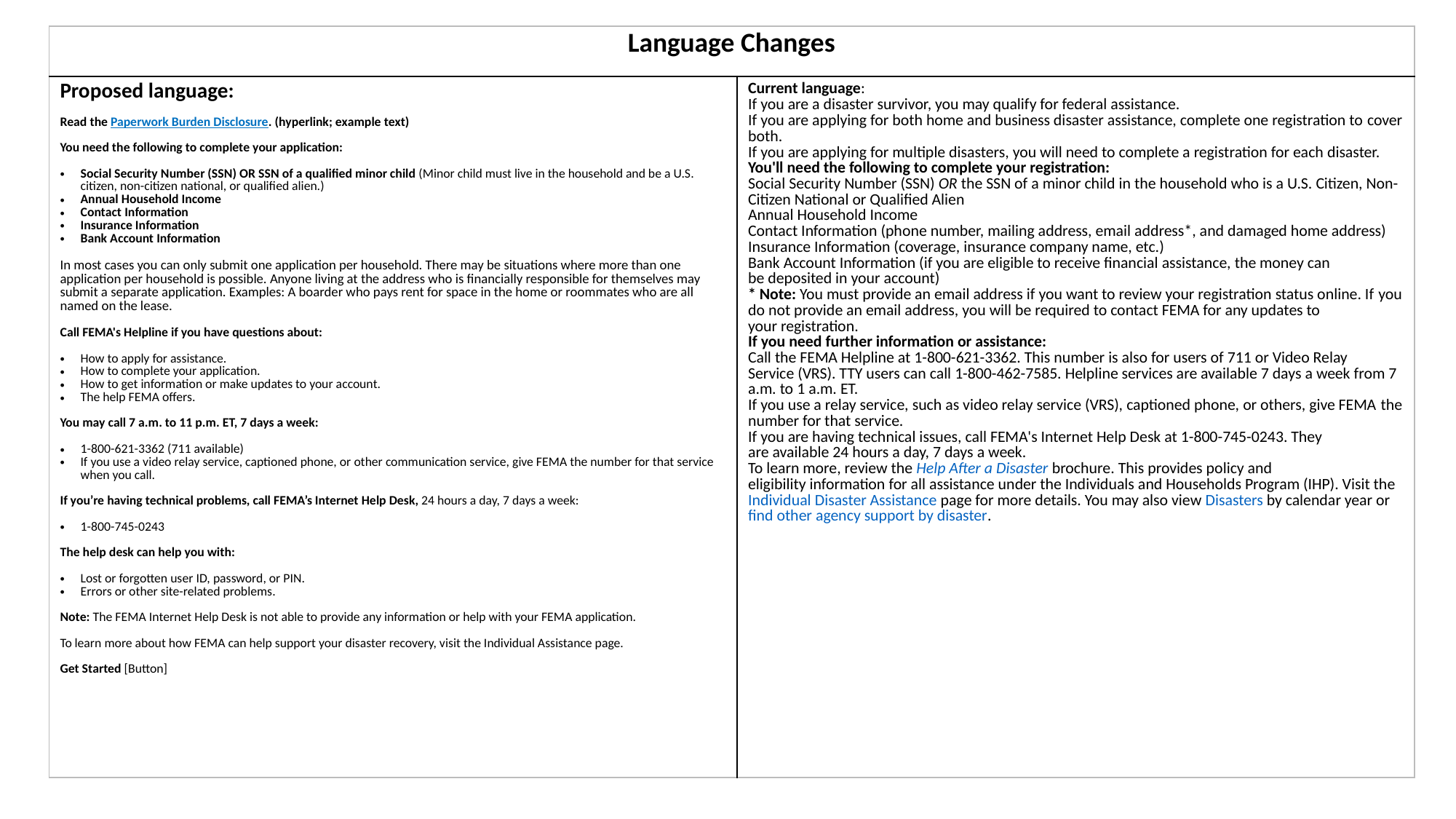

| Language Changes |  |
| --- | --- |
| Proposed language: Read the Paperwork Burden Disclosure. (hyperlink; example text) You need the following to complete your application: Social Security Number (SSN) OR SSN of a qualified minor child (Minor child must live in the household and be a U.S. citizen, non-citizen national, or qualified alien.) Annual Household Income Contact Information Insurance Information Bank Account Information In most cases you can only submit one application per household. There may be situations where more than one application per household is possible. Anyone living at the address who is financially responsible for themselves may submit a separate application. Examples: A boarder who pays rent for space in the home or roommates who are all named on the lease. Call FEMA's Helpline if you have questions about: How to apply for assistance. How to complete your application. How to get information or make updates to your account. The help FEMA offers. You may call 7 a.m. to 11 p.m. ET, 7 days a week: 1-800-621-3362 (711 available)  If you use a video relay service, captioned phone, or other communication service, give FEMA the number for that service when you call. If you’re having technical problems, call FEMA’s Internet Help Desk, 24 hours a day, 7 days a week: 1-800-745-0243 The help desk can help you with: Lost or forgotten user ID, password, or PIN. Errors or other site-related problems. Note: The FEMA Internet Help Desk is not able to provide any information or help with your FEMA application. To learn more about how FEMA can help support your disaster recovery, visit the Individual Assistance page. Get Started [Button] | Current language: If you are a disaster survivor, you may qualify for federal assistance. If you are applying for both home and business disaster assistance, complete one registration to cover both. If you are applying for multiple disasters, you will need to complete a registration for each disaster. You'll need the following to complete your registration: Social Security Number (SSN) OR the SSN of a minor child in the household who is a U.S. Citizen, Non-Citizen National or Qualified Alien Annual Household Income Contact Information (phone number, mailing address, email address\*, and damaged home address) Insurance Information (coverage, insurance company name, etc.) Bank Account Information (if you are eligible to receive financial assistance, the money can be deposited in your account) \* Note: You must provide an email address if you want to review your registration status online. If you do not provide an email address, you will be required to contact FEMA for any updates to your registration. If you need further information or assistance: Call the FEMA Helpline at 1-800-621-3362. This number is also for users of 711 or Video Relay Service (VRS). TTY users can call 1-800-462-7585. Helpline services are available 7 days a week from 7 a.m. to 1 a.m. ET. If you use a relay service, such as video relay service (VRS), captioned phone, or others, give FEMA the number for that service. If you are having technical issues, call FEMA's Internet Help Desk at 1-800-745-0243. They are available 24 hours a day, 7 days a week. To learn more, review the Help After a Disaster brochure. This provides policy and eligibility information for all assistance under the Individuals and Households Program (IHP). Visit the Individual Disaster Assistance page for more details. You may also view Disasters by calendar year or find other agency support by disaster. |